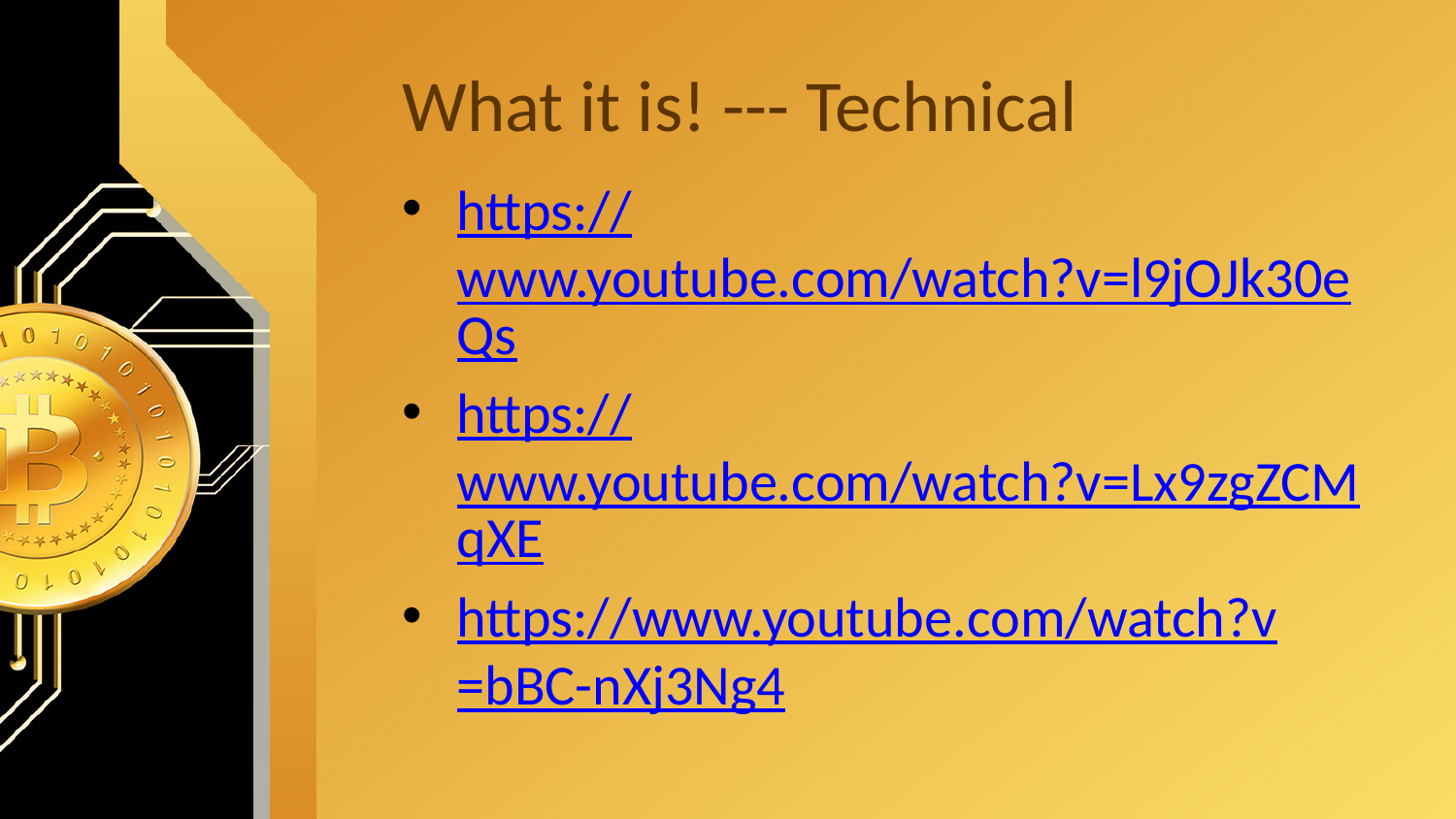

# What it is! --- Technical
https://www.youtube.com/watch?v=l9jOJk30eQs
https://www.youtube.com/watch?v=Lx9zgZCMqXE
https://www.youtube.com/watch?v=bBC-nXj3Ng4